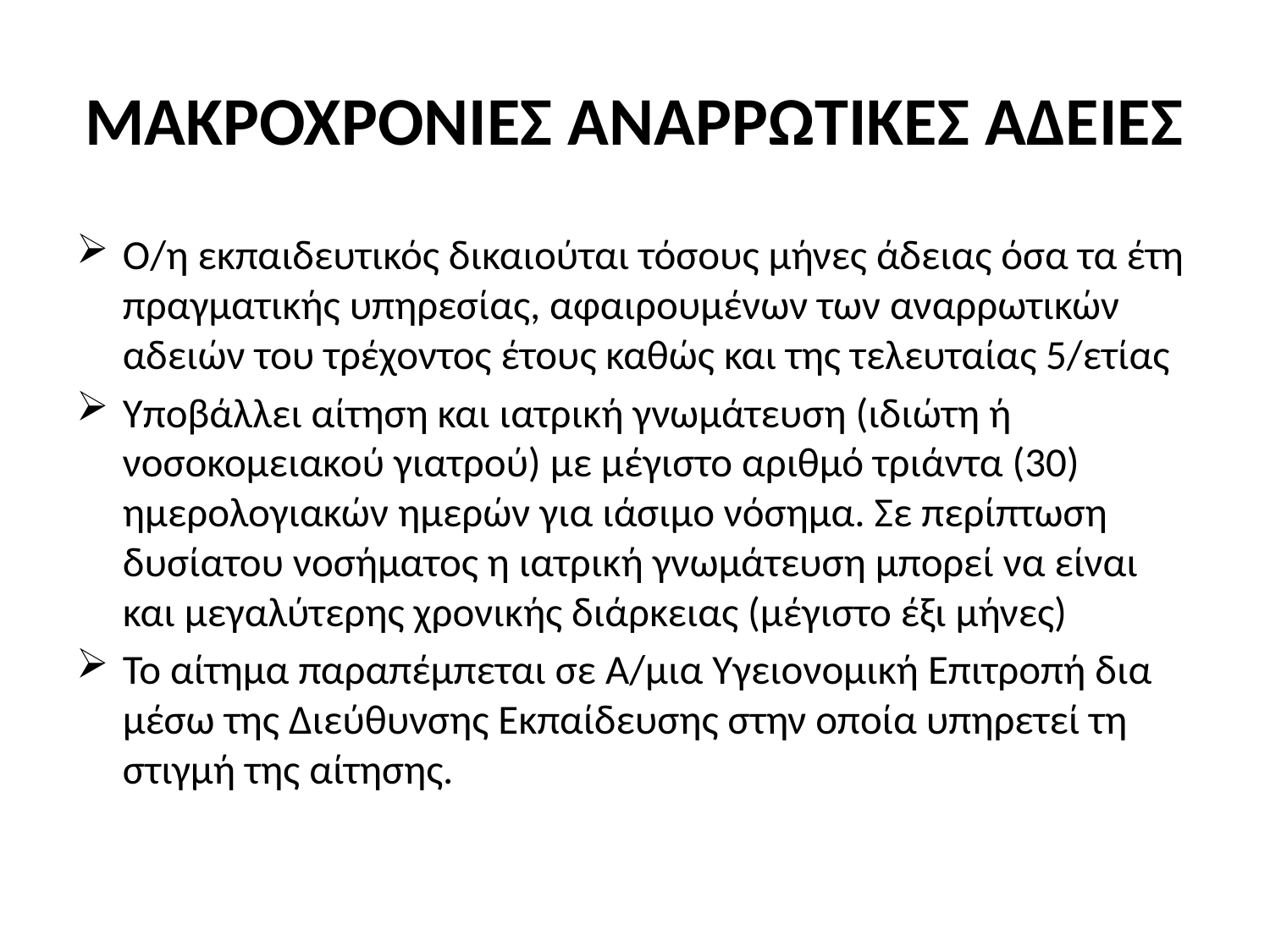

# ΜΑΚΡΟΧΡΟΝΙΕΣ ΑΝΑΡΡΩΤΙΚΕΣ ΑΔΕΙΕΣ
Ο/η εκπαιδευτικός δικαιούται τόσους μήνες άδειας όσα τα έτη πραγματικής υπηρεσίας, αφαιρουμένων των αναρρωτικών αδειών του τρέχοντος έτους καθώς και της τελευταίας 5/ετίας
Υποβάλλει αίτηση και ιατρική γνωμάτευση (ιδιώτη ή νοσοκομειακού γιατρού) με μέγιστο αριθμό τριάντα (30) ημερολογιακών ημερών για ιάσιμο νόσημα. Σε περίπτωση δυσίατου νοσήματος η ιατρική γνωμάτευση μπορεί να είναι και μεγαλύτερης χρονικής διάρκειας (μέγιστο έξι μήνες)
Το αίτημα παραπέμπεται σε Α/μια Υγειονομική Επιτροπή δια μέσω της Διεύθυνσης Εκπαίδευσης στην οποία υπηρετεί τη στιγμή της αίτησης.